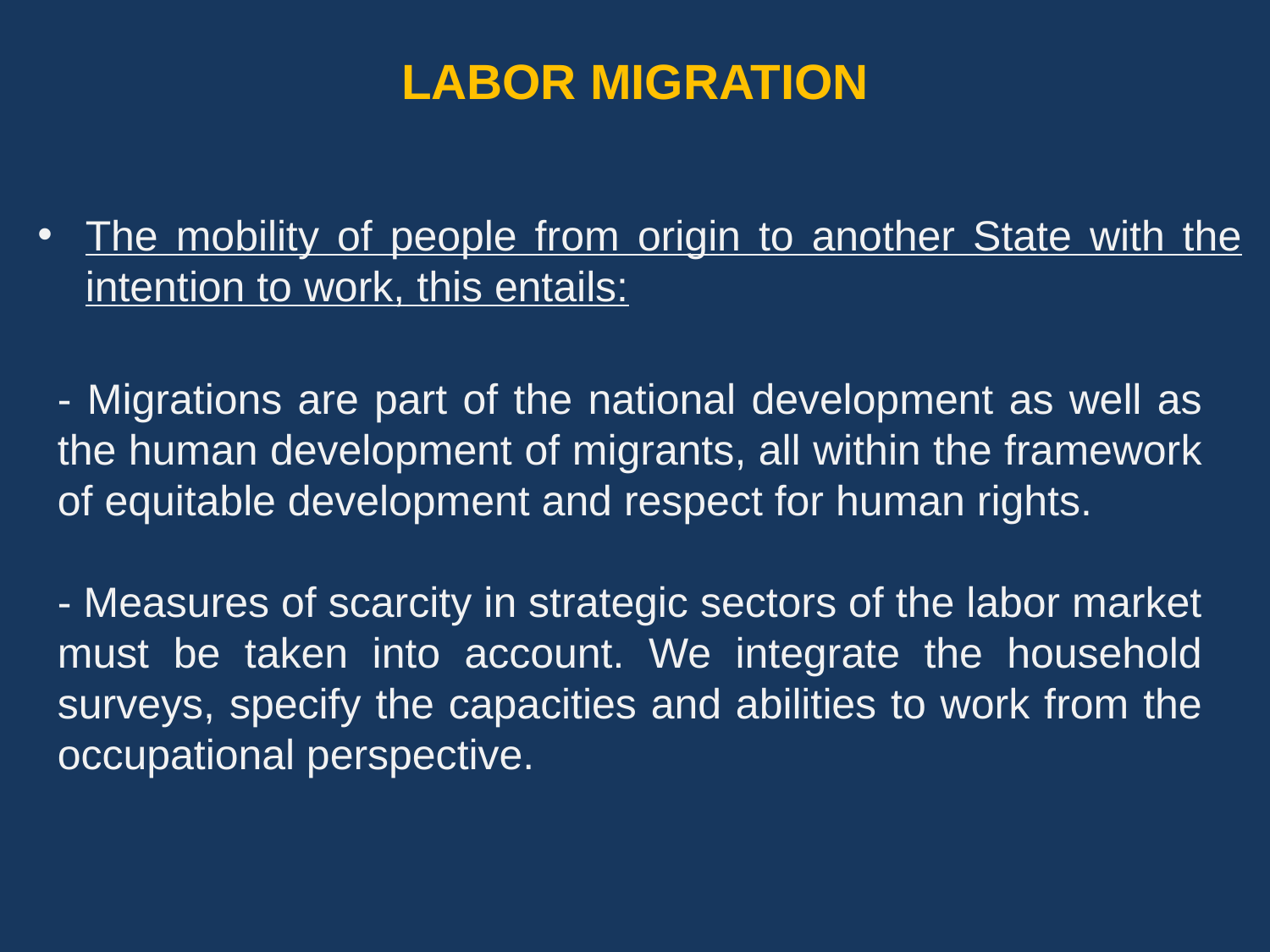

# LABOR MIGRATION
The mobility of people from origin to another State with the intention to work, this entails:
- Migrations are part of the national development as well as the human development of migrants, all within the framework of equitable development and respect for human rights.

- Measures of scarcity in strategic sectors of the labor market must be taken into account. We integrate the household surveys, specify the capacities and abilities to work from the occupational perspective.